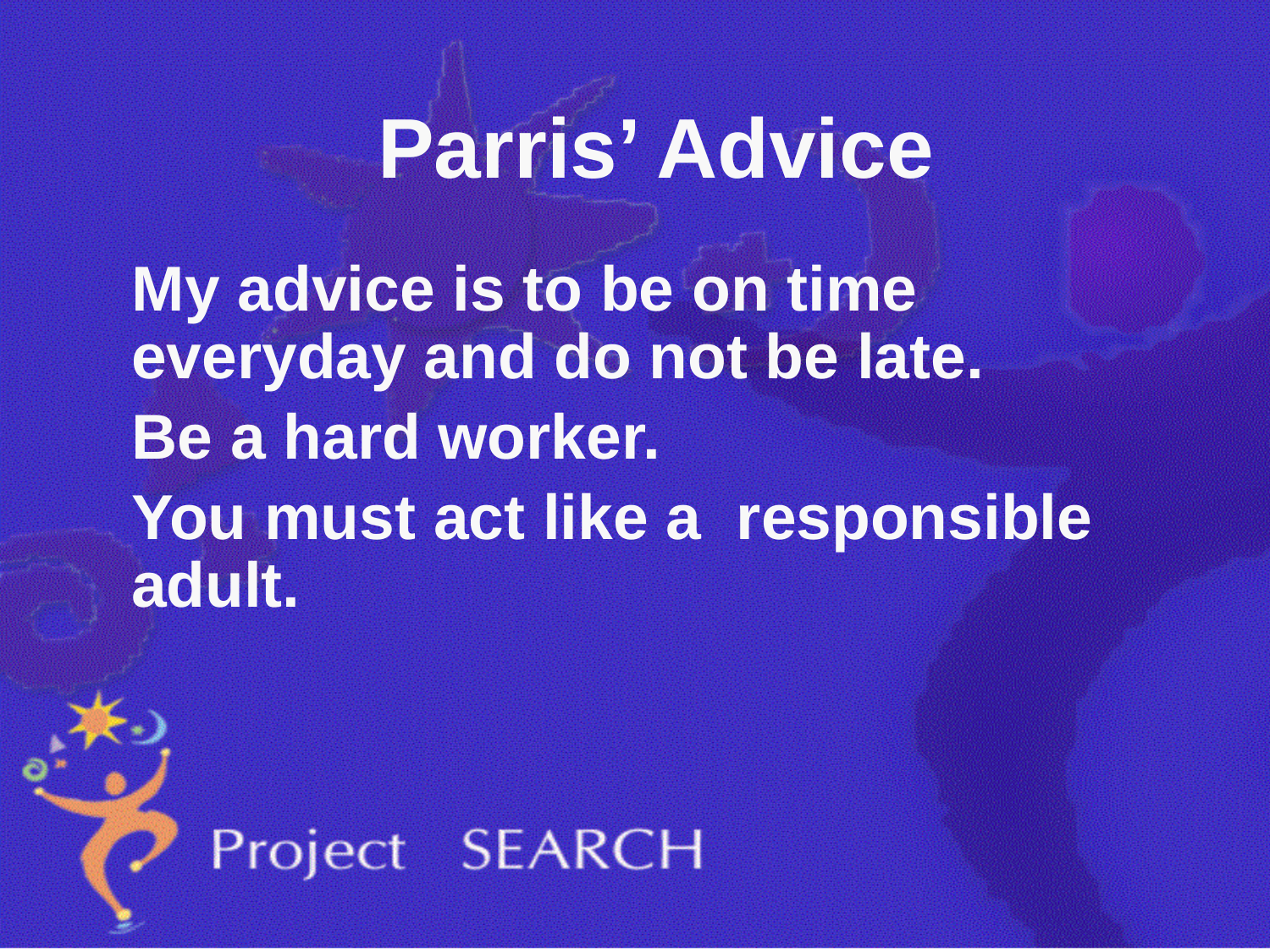

# Parris’ Advice
My advice is to be on time everyday and do not be late.
Be a hard worker.
You must act like a  responsible adult.